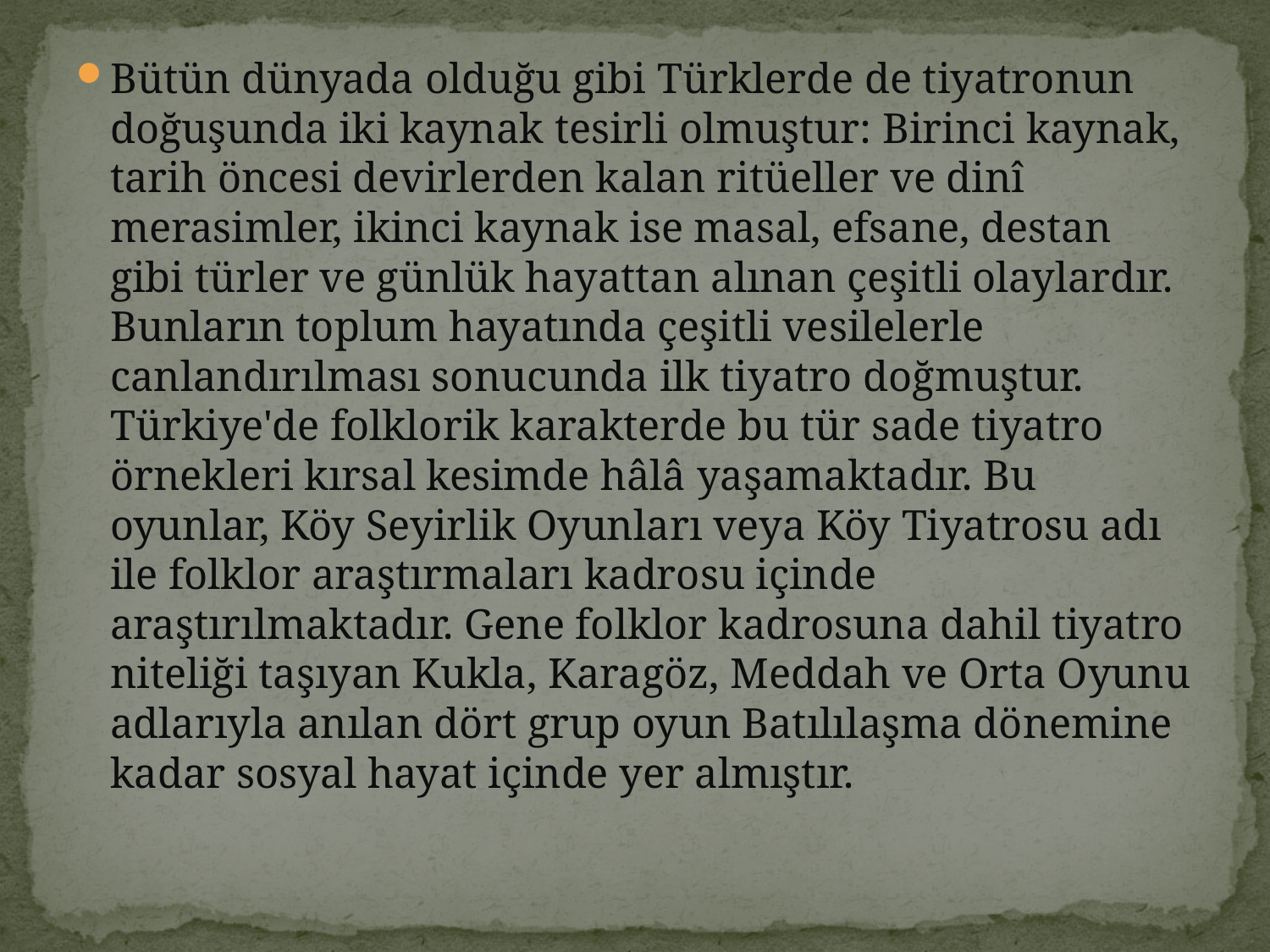

Bütün dünyada olduğu gibi Türklerde de tiyatronun doğuşunda iki kaynak tesirli olmuştur: Birinci kaynak, tarih öncesi devirlerden kalan ritüeller ve dinî merasimler, ikinci kaynak ise masal, efsane, destan gibi türler ve günlük hayattan alınan çeşitli olaylardır. Bunların toplum hayatında çeşitli vesilelerle canlandırılması sonucunda ilk tiyatro doğmuştur. Türkiye'de folklorik karakterde bu tür sade tiyatro örnekleri kırsal kesimde hâlâ yaşamaktadır. Bu oyunlar, Köy Seyirlik Oyunları veya Köy Tiyatrosu adı ile folklor araştırmaları kadrosu içinde araştırılmaktadır. Gene folklor kadrosuna dahil tiyatro niteliği taşıyan Kukla, Karagöz, Meddah ve Orta Oyunu adlarıyla anılan dört grup oyun Batılılaşma dönemine kadar sosyal hayat içinde yer almıştır.